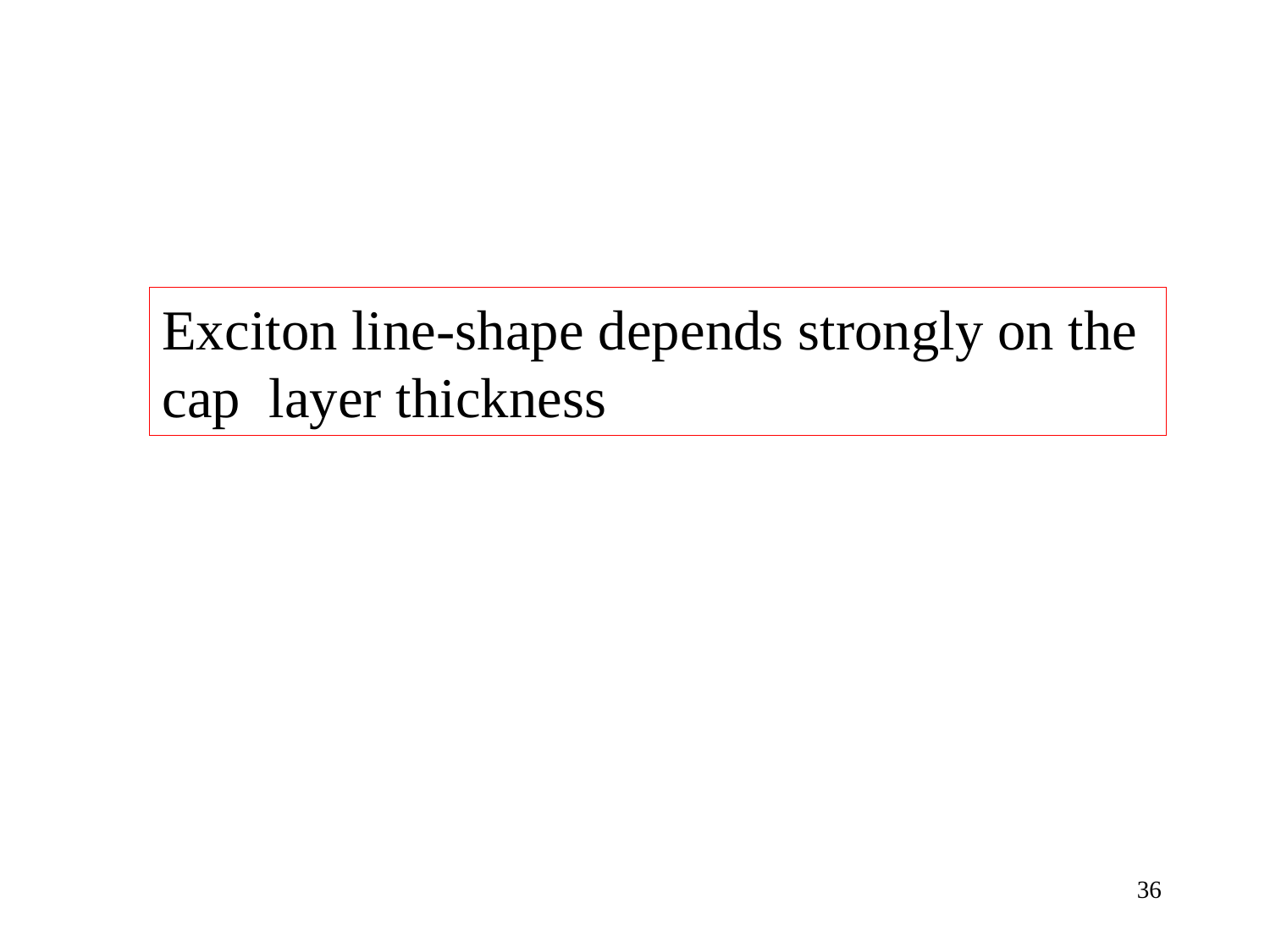

Exciton line-shape depends strongly on the
cap  layer thickness
36